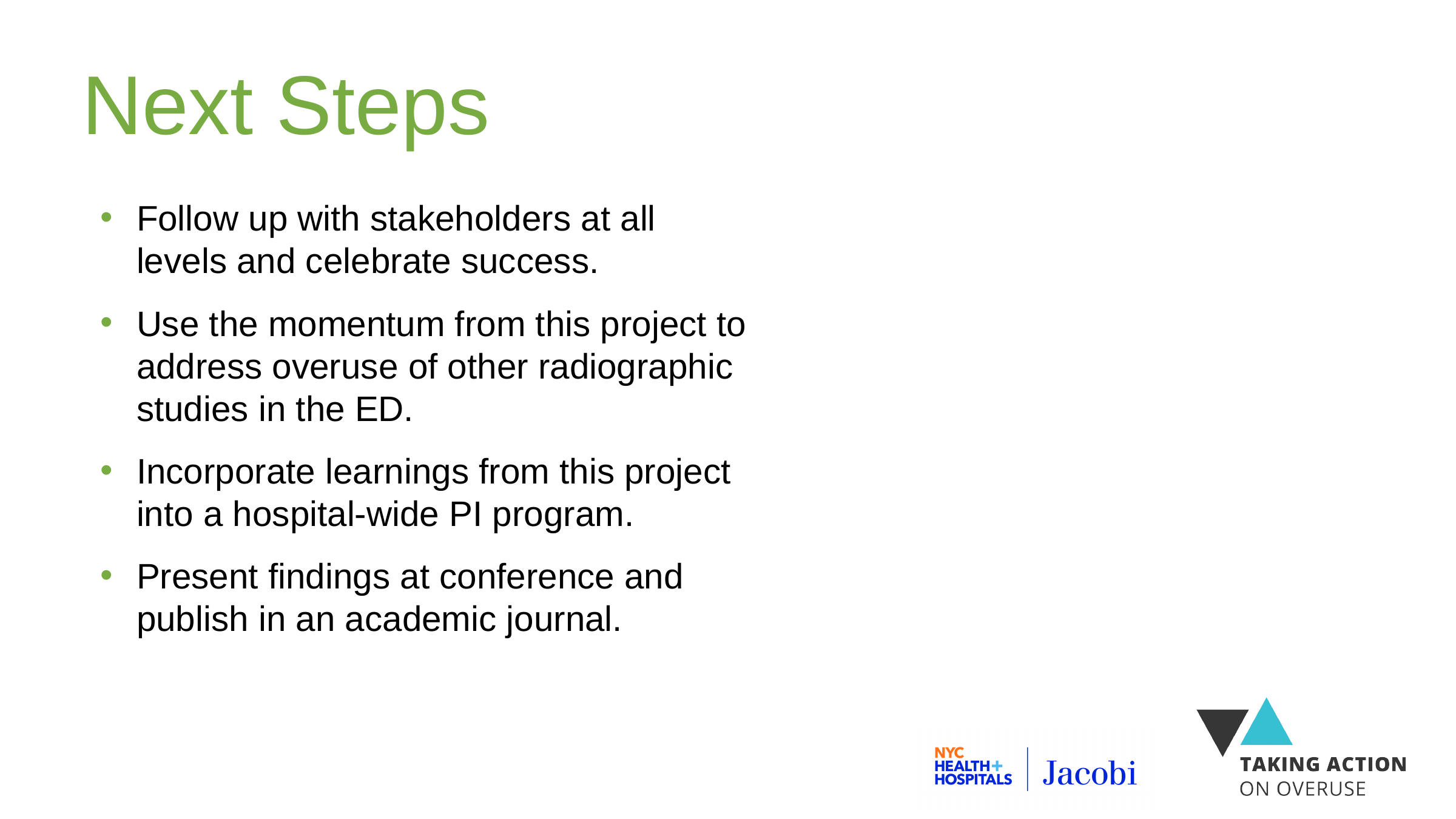

# Next Steps
Follow up with stakeholders at all levels and celebrate success.
Use the momentum from this project to address overuse of other radiographic studies in the ED.
Incorporate learnings from this project into a hospital-wide PI program.
Present findings at conference and publish in an academic journal.